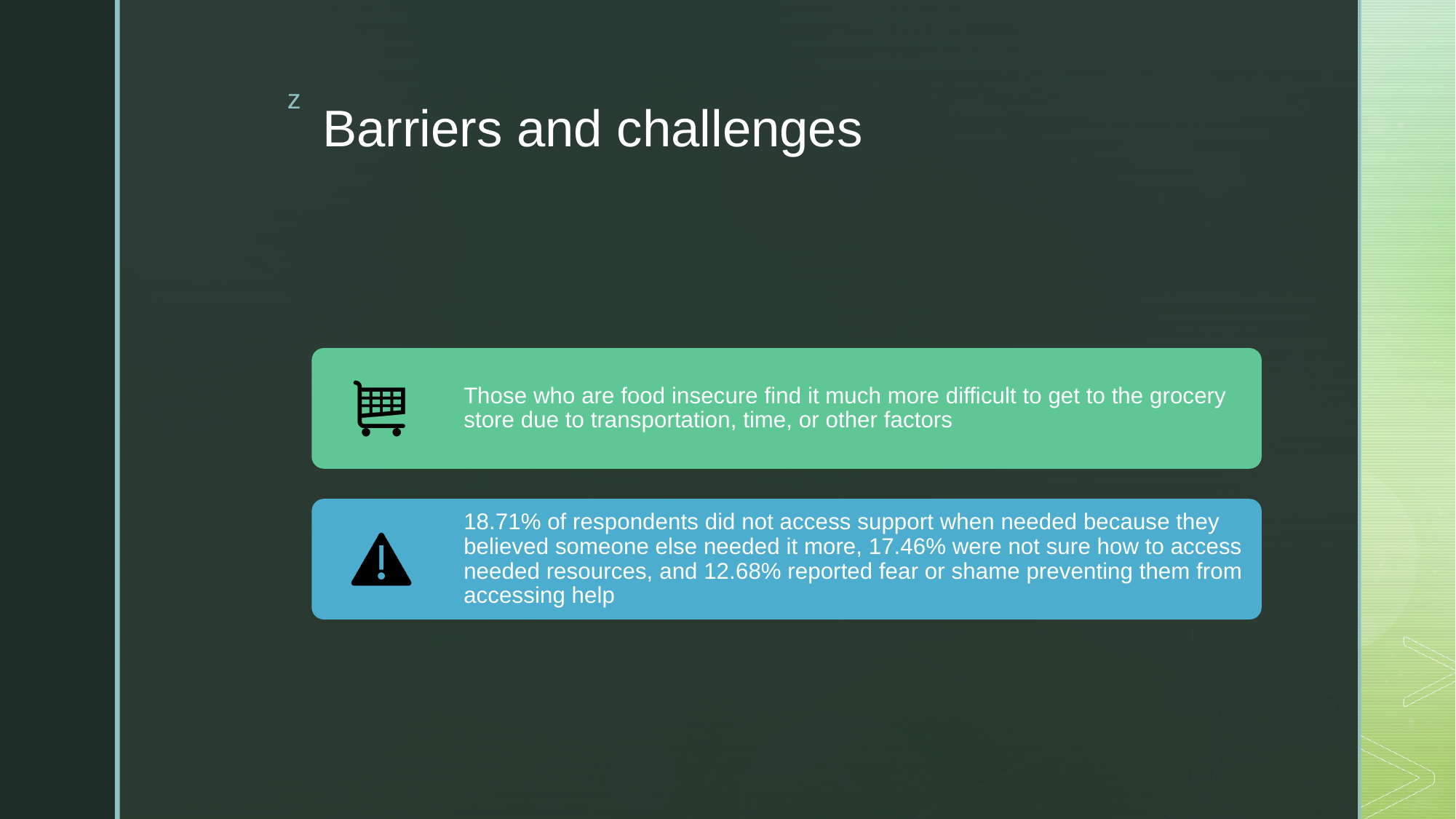

# Barriers and challenges
Those who are food insecure find it much more difficult to get to the grocery store due to transportation, time, or other factors
18.71% of respondents did not access support when needed because they believed someone else needed it more, 17.46% were not sure how to access needed resources, and 12.68% reported fear or shame preventing them from accessing help